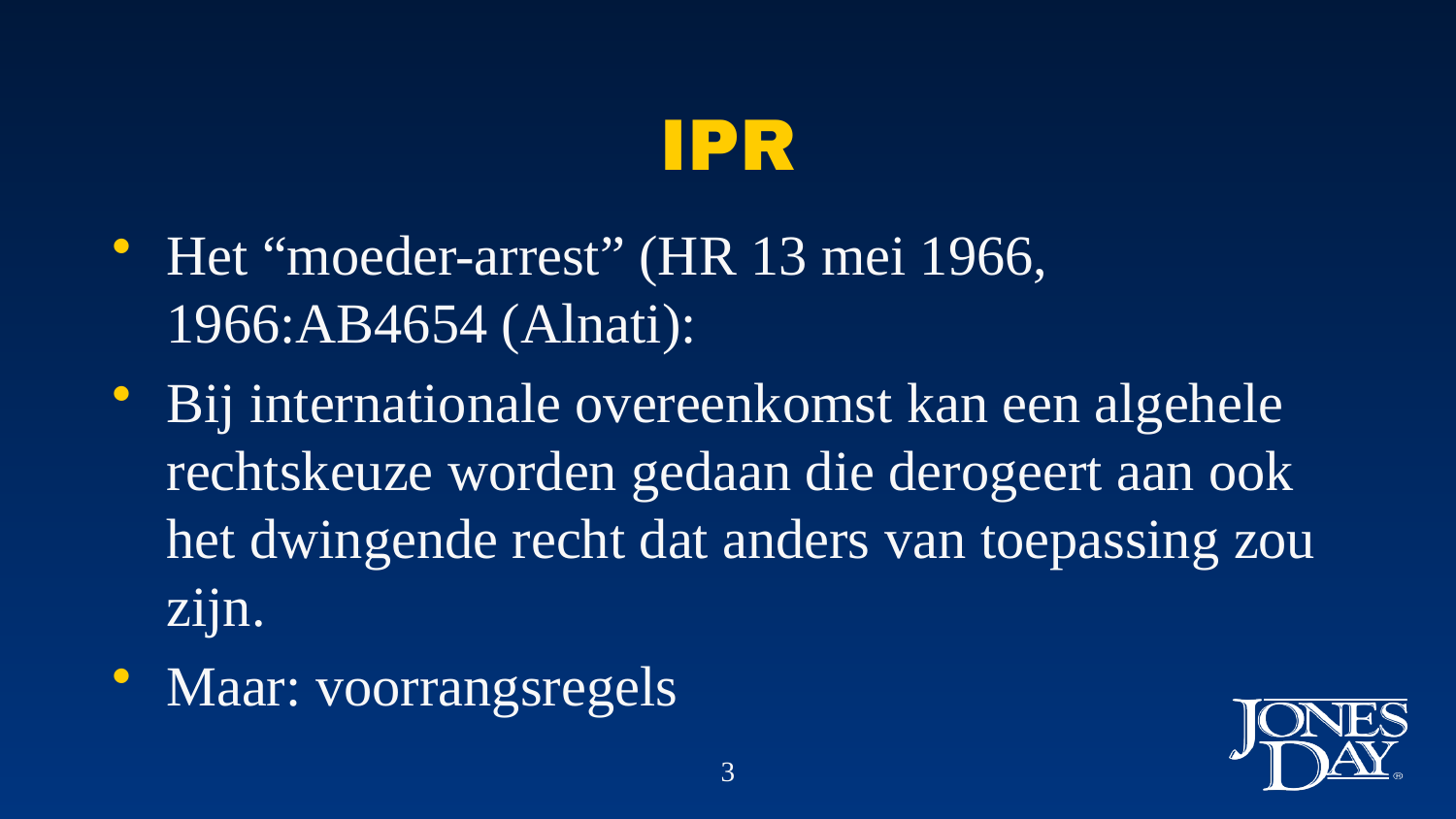

# IPR
Het “moeder-arrest” (HR 13 mei 1966, 1966:AB4654 (Alnati):
Bij internationale overeenkomst kan een algehele rechtskeuze worden gedaan die derogeert aan ook het dwingende recht dat anders van toepassing zou zijn.
Maar: voorrangsregels

3